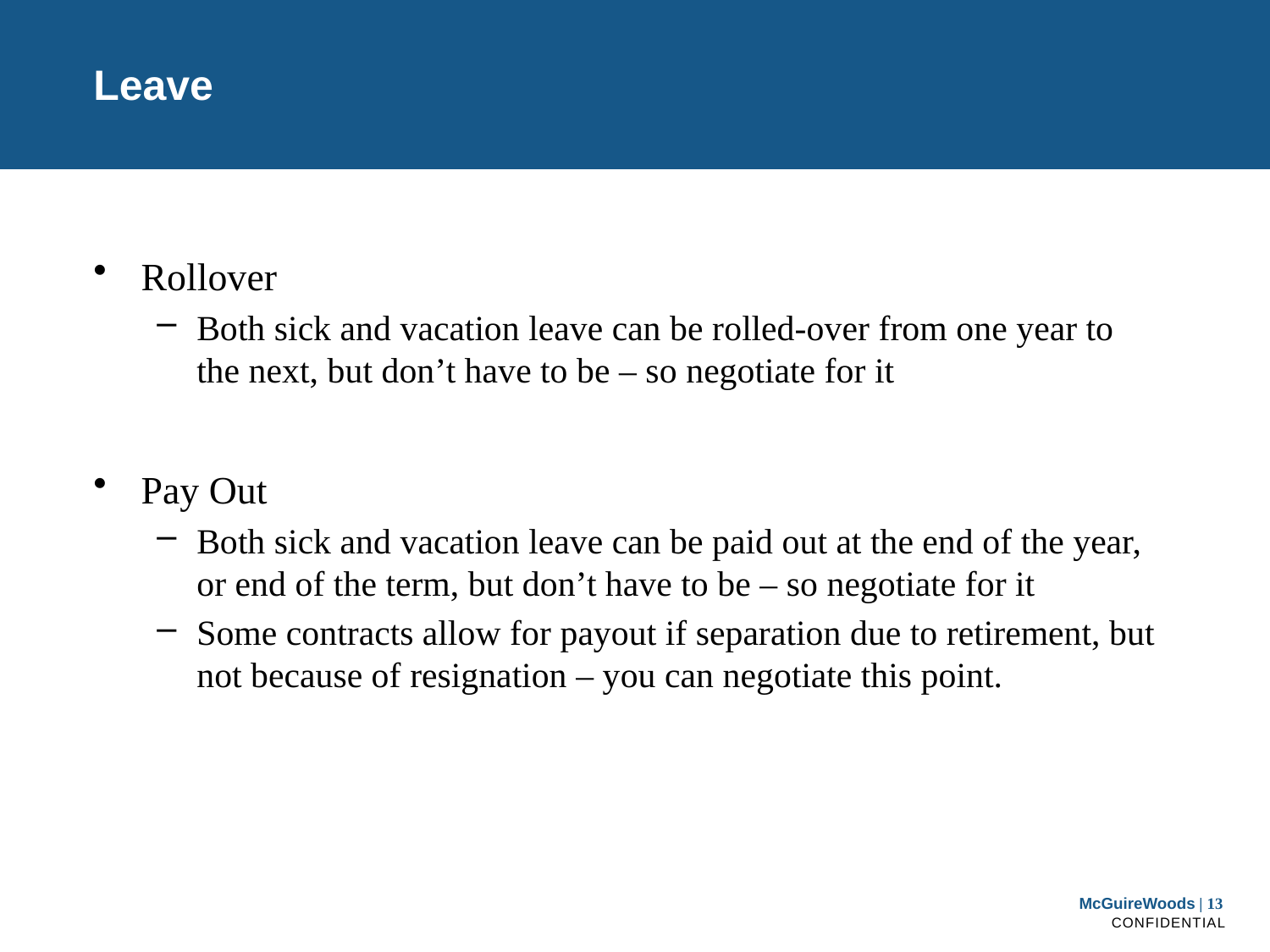

# Leave

Rollover
Both sick and vacation leave can be rolled-over from one year to the next, but don’t have to be – so negotiate for it

Pay Out
Both sick and vacation leave can be paid out at the end of the year, or end of the term, but don’t have to be – so negotiate for it
Some contracts allow for payout if separation due to retirement, but not because of resignation – you can negotiate this point.